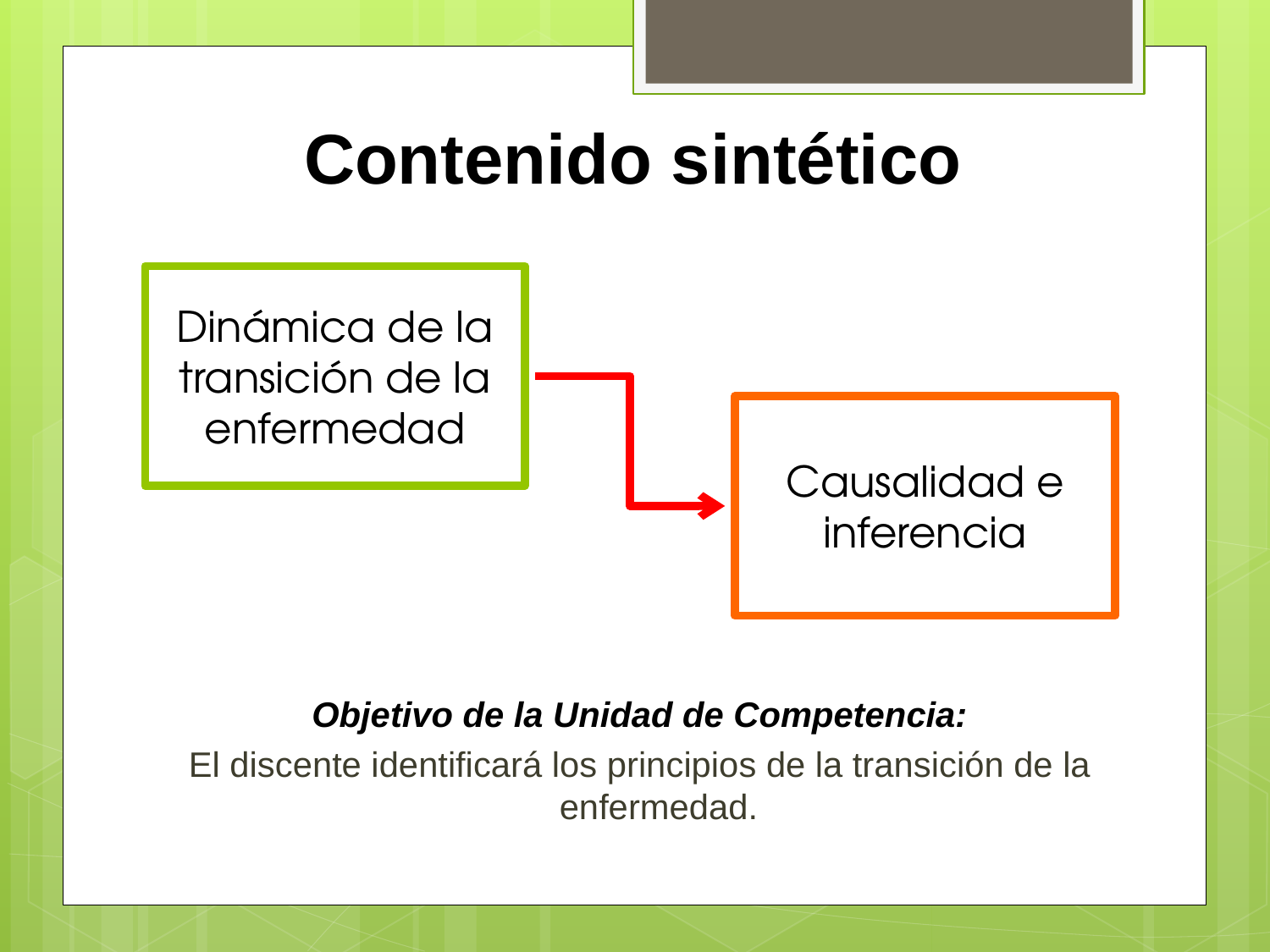

# Contenido sintético
Dinámica de la transición de la enfermedad
Causalidad e inferencia
Objetivo de la Unidad de Competencia:
El discente identificará los principios de la transición de la enfermedad.